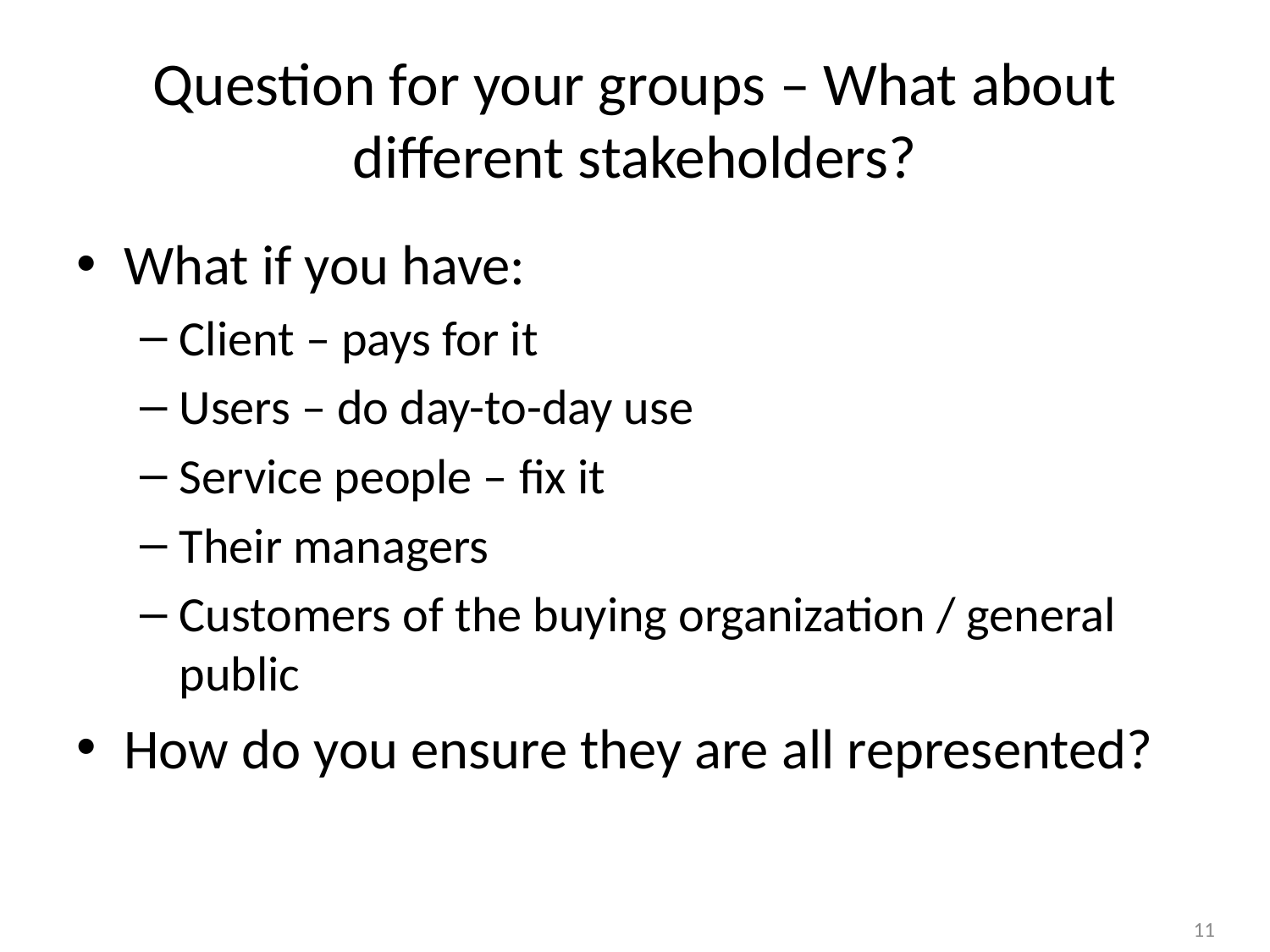

# Question for your groups – What about different stakeholders?
What if you have:
Client – pays for it
Users – do day-to-day use
Service people – fix it
Their managers
Customers of the buying organization / general public
How do you ensure they are all represented?